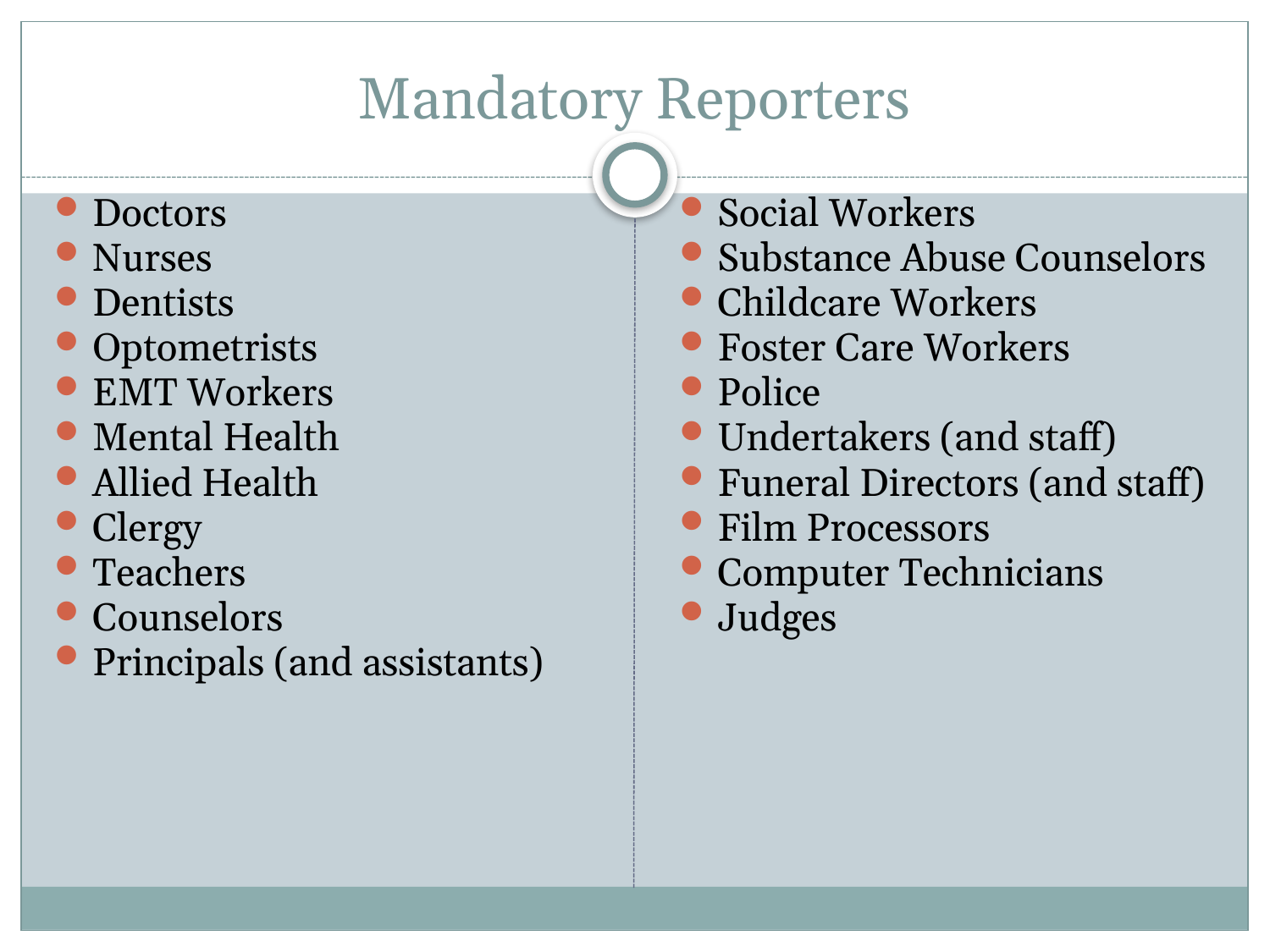

# Mandatory Reporters
Doctors
Nurses
Dentists
Optometrists
EMT Workers
Mental Health
Allied Health
Clergy
Teachers
Counselors
Principals (and assistants)
Social Workers
Substance Abuse Counselors
Childcare Workers
Foster Care Workers
Police
Undertakers (and staff)
Funeral Directors (and staff)
Film Processors
Computer Technicians
Judges